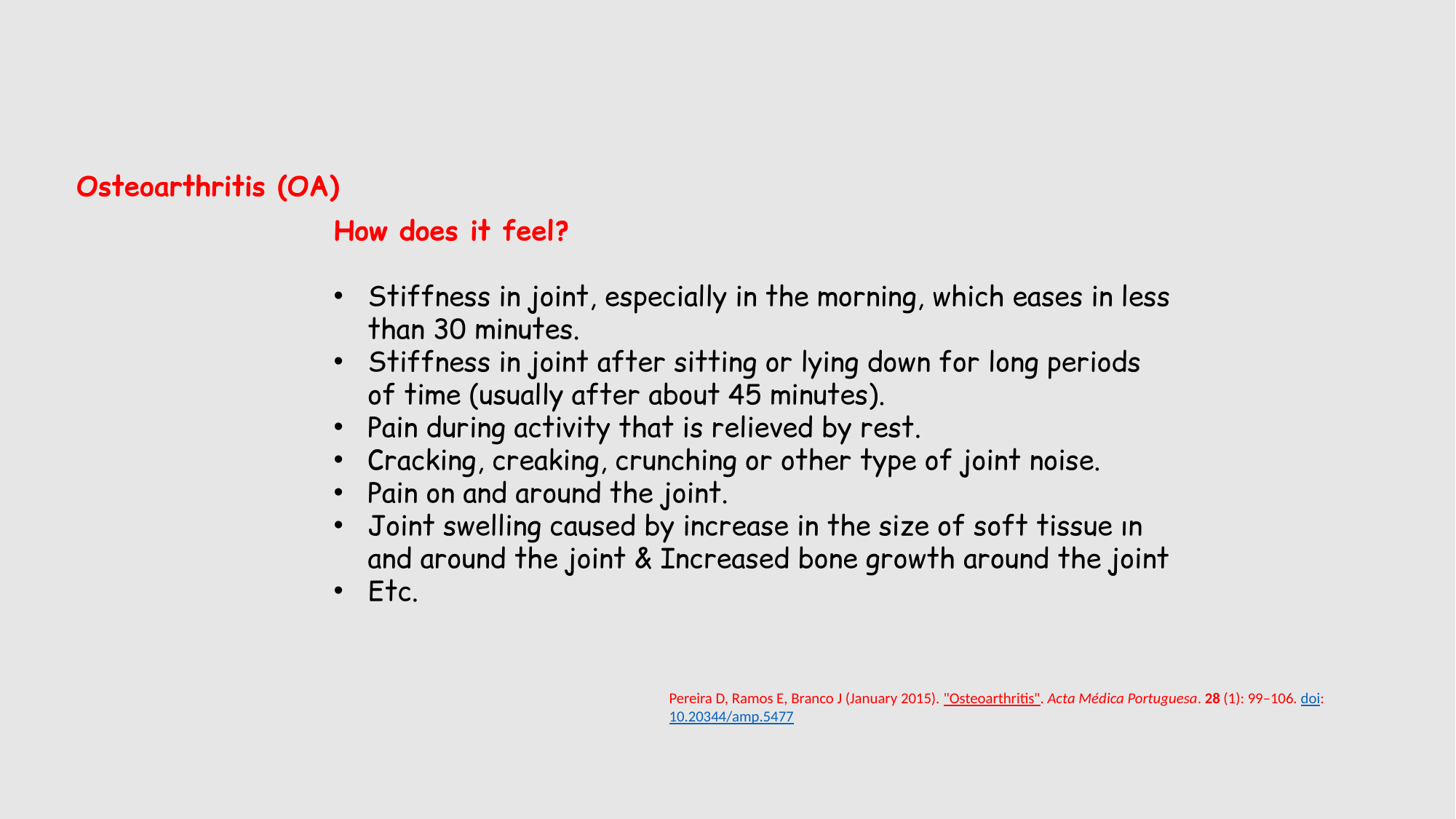

Osteoarthritis (OA)
How does it feel?

Stiffness in joint, especially in the morning, which eases in less than 30 minutes.
Stiffness in joint after sitting or lying down for long periods of time (usually after about 45 minutes).
Pain during activity that is relieved by rest.
Cracking, creaking, crunching or other type of joint noise.
Pain on and around the joint.
Joint swelling caused by increase in the size of soft tissue ın and around the joint & Increased bone growth around the joint
Etc.

Pereira D, Ramos E, Branco J (January 2015). "Osteoarthritis". Acta Médica Portuguesa. 28 (1): 99–106. doi:10.20344/amp.5477